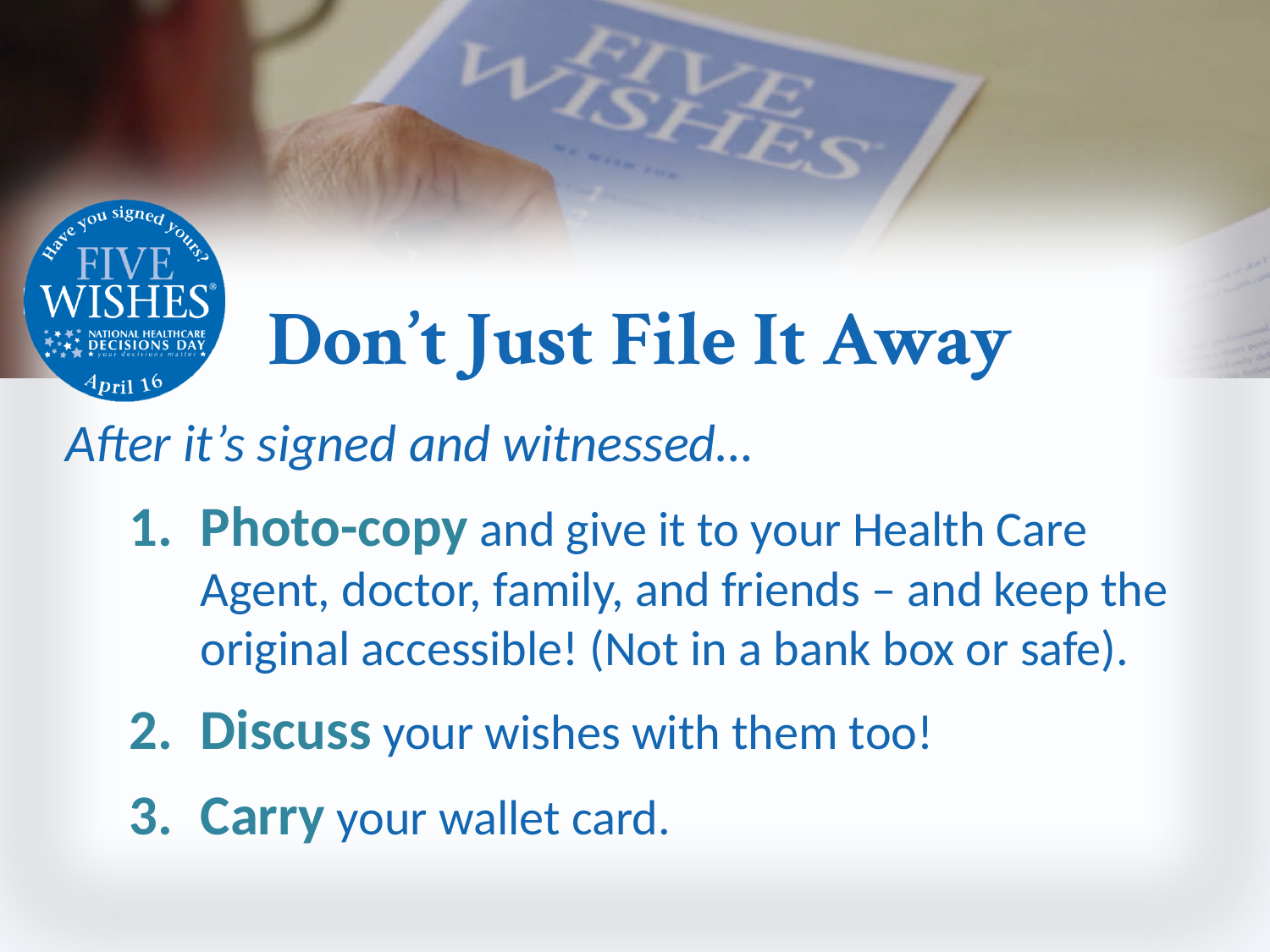

# Don’t Just File It Away
After it’s signed and witnessed…
Photo-copy and give it to your Health Care Agent, doctor, family, and friends – and keep the original accessible! (Not in a bank box or safe).
Discuss your wishes with them too!
Carry your wallet card.